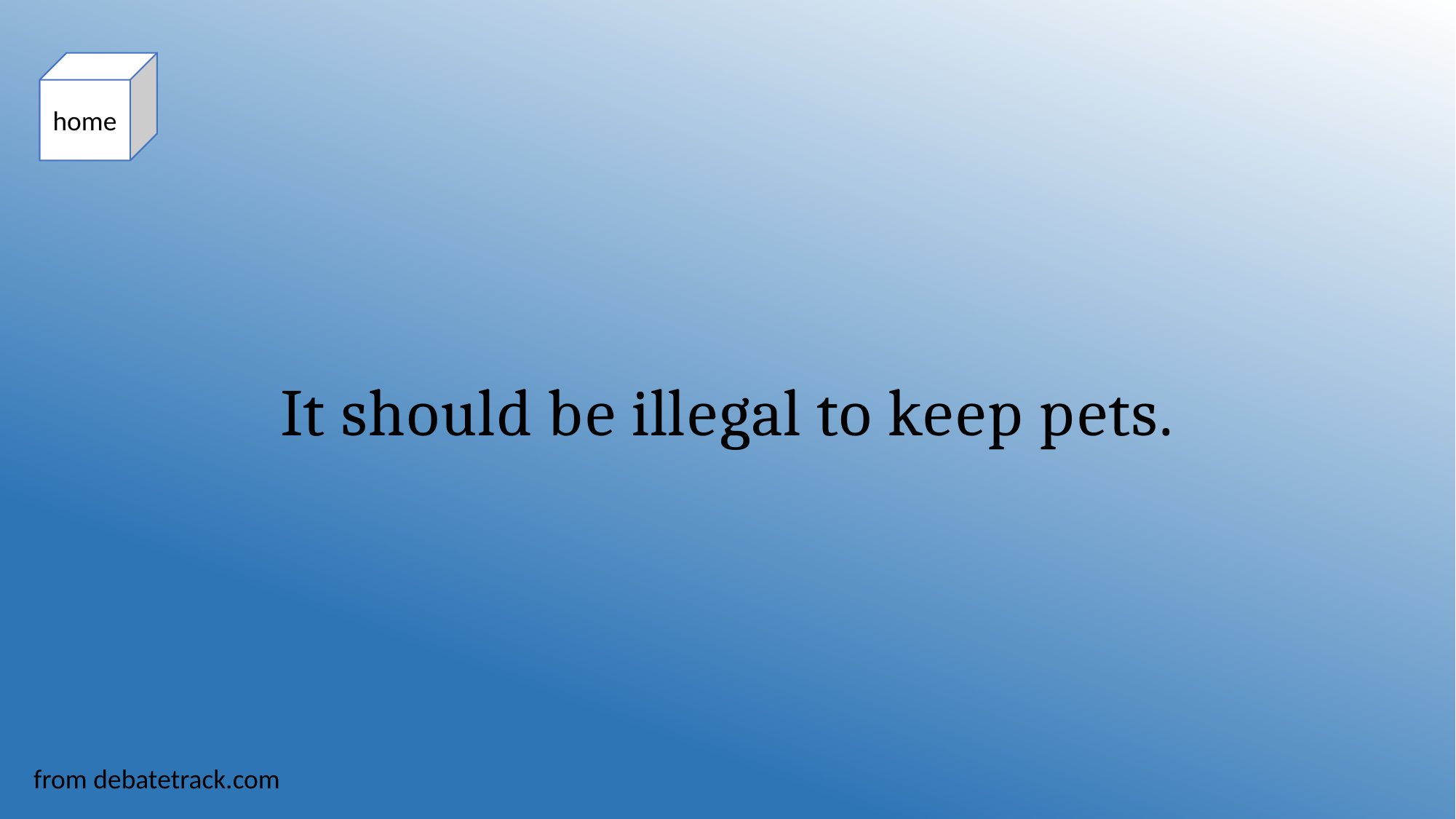

home
It should be illegal to keep pets.
from debatetrack.com